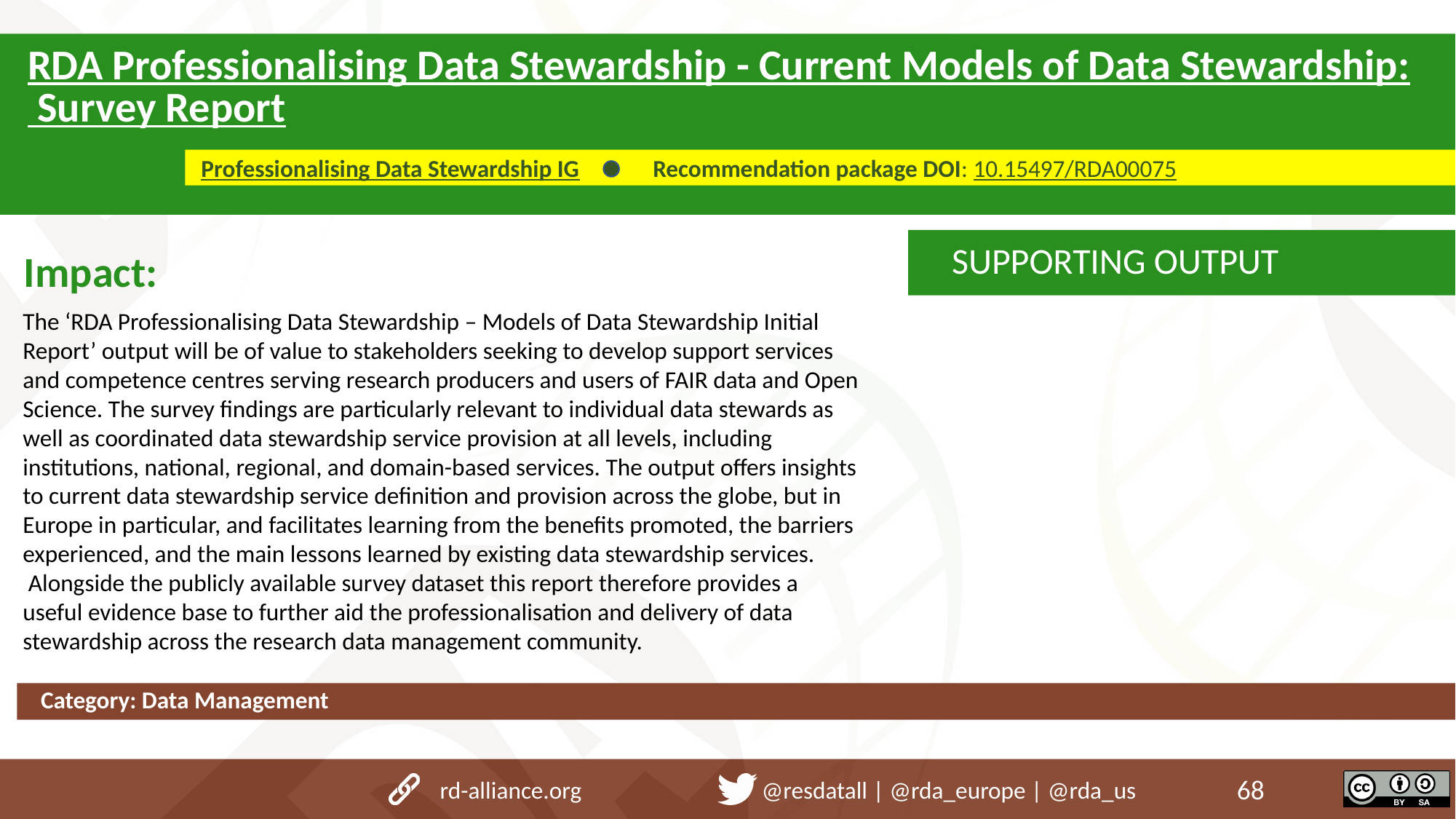

RDA Professionalising Data Stewardship - Current Models of Data Stewardship: Survey Report

Recommendation package DOI: 10.15497/RDA00075
Professionalising Data Stewardship IG

    SUPPORTING OUTPUT
Impact:
The ‘RDA Professionalising Data Stewardship – Models of Data Stewardship Initial Report’ output will be of value to stakeholders seeking to develop support services and competence centres serving research producers and users of FAIR data and Open Science. The survey findings are particularly relevant to individual data stewards as well as coordinated data stewardship service provision at all levels, including institutions, national, regional, and domain-based services. The output offers insights to current data stewardship service definition and provision across the globe, but in Europe in particular, and facilitates learning from the benefits promoted, the barriers experienced, and the main lessons learned by existing data stewardship services.  Alongside the publicly available survey dataset this report therefore provides a useful evidence base to further aid the professionalisation and delivery of data stewardship across the research data management community.
Category: Data Management

rd-alliance.org                                 @resdatall | @rda_europe | @rda_us
68